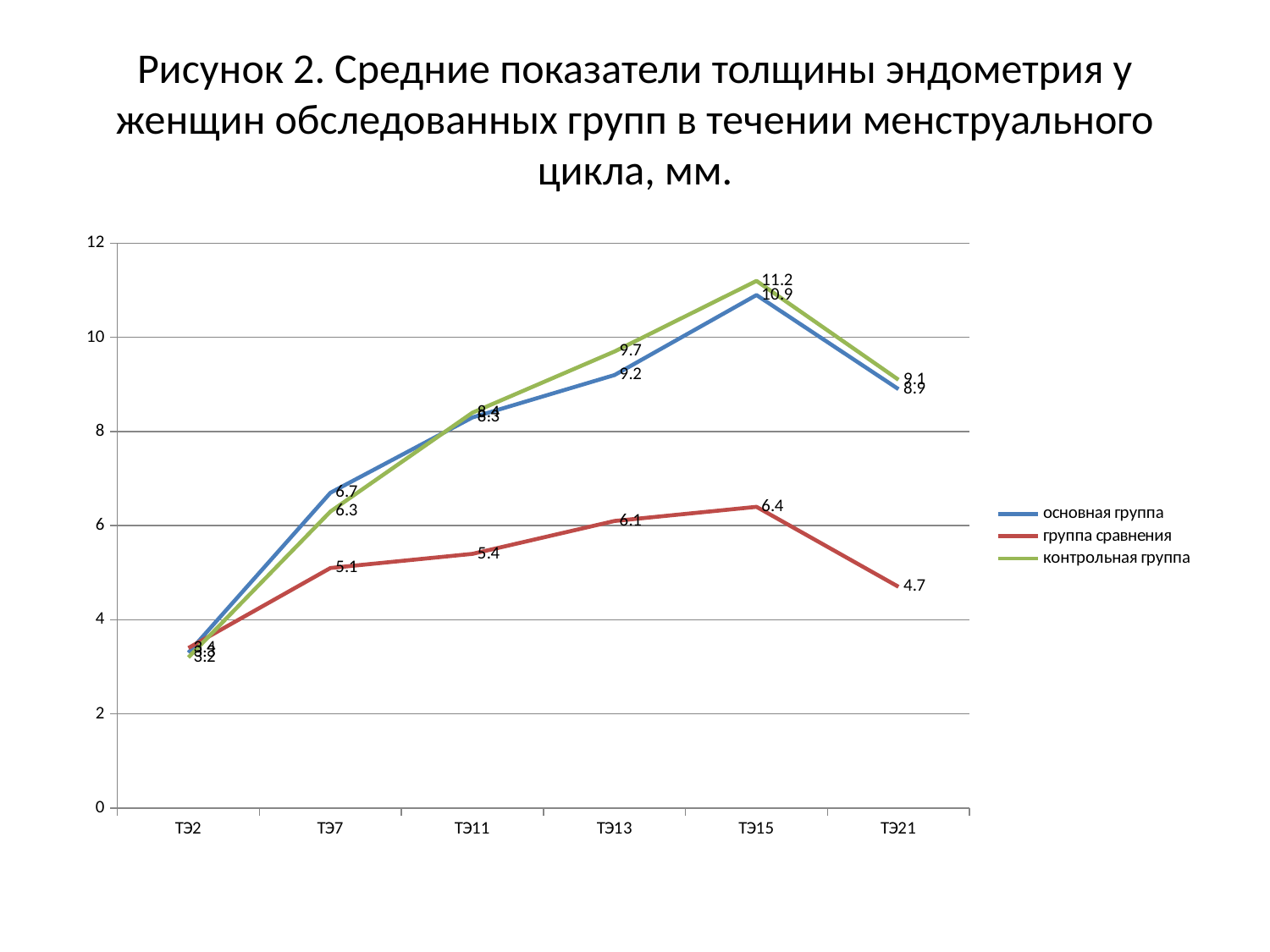

# Рисунок 2. Средние показатели толщины эндометрия у женщин обследованных групп в течении менструального цикла, мм.

### Chart

| Category | основная группа | группа сравнения | контрольная группа |
|---|---|---|---|
| ТЭ2 | 3.3 | 3.4 | 3.2 |
| ТЭ7 | 6.7 | 5.1 | 6.3 |
| ТЭ11 | 8.3 | 5.4 | 8.4 |
| ТЭ13 | 9.200000000000001 | 6.1 | 9.700000000000001 |
| ТЭ15 | 10.9 | 6.4 | 11.2 |
| ТЭ21 | 8.9 | 4.7 | 9.1 |